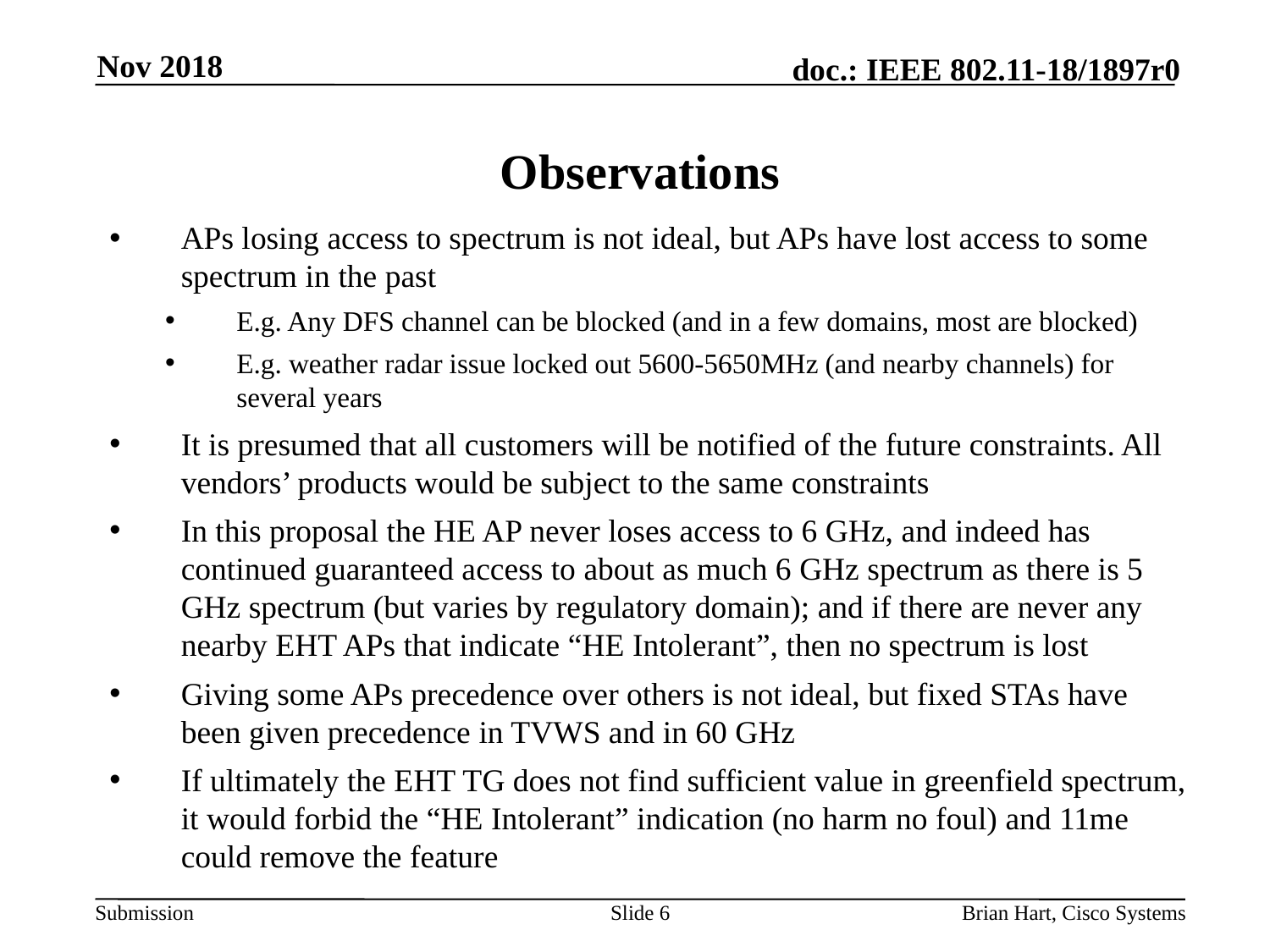

Nov 2018
# Observations
APs losing access to spectrum is not ideal, but APs have lost access to some spectrum in the past
E.g. Any DFS channel can be blocked (and in a few domains, most are blocked)
E.g. weather radar issue locked out 5600-5650MHz (and nearby channels) for several years
It is presumed that all customers will be notified of the future constraints. All vendors’ products would be subject to the same constraints
In this proposal the HE AP never loses access to 6 GHz, and indeed has continued guaranteed access to about as much 6 GHz spectrum as there is 5 GHz spectrum (but varies by regulatory domain); and if there are never any nearby EHT APs that indicate “HE Intolerant”, then no spectrum is lost
Giving some APs precedence over others is not ideal, but fixed STAs have been given precedence in TVWS and in 60 GHz
If ultimately the EHT TG does not find sufficient value in greenfield spectrum, it would forbid the “HE Intolerant” indication (no harm no foul) and 11me could remove the feature

Slide 6
Brian Hart, Cisco Systems